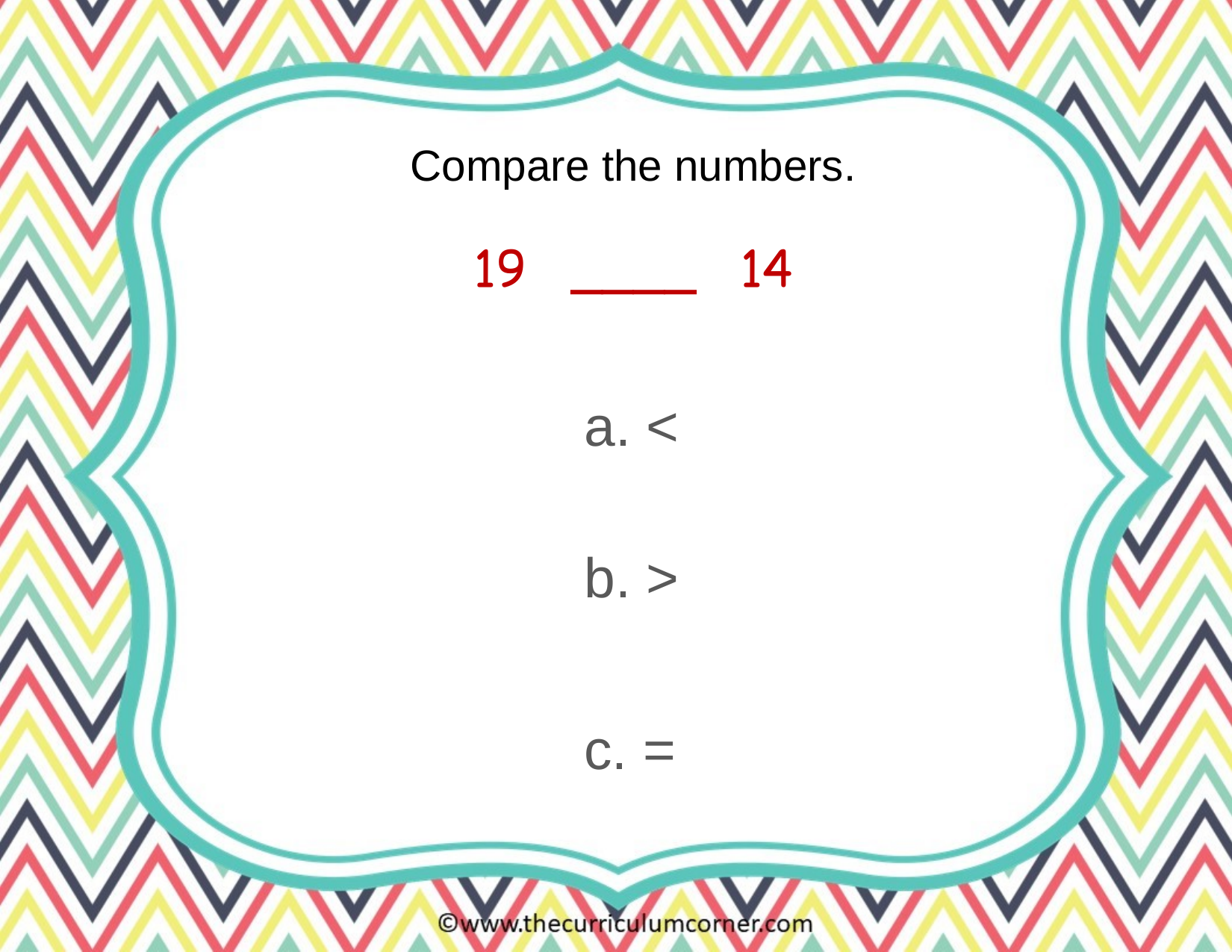

Compare the numbers.
19   ____   14
a. <
b. >
c. =